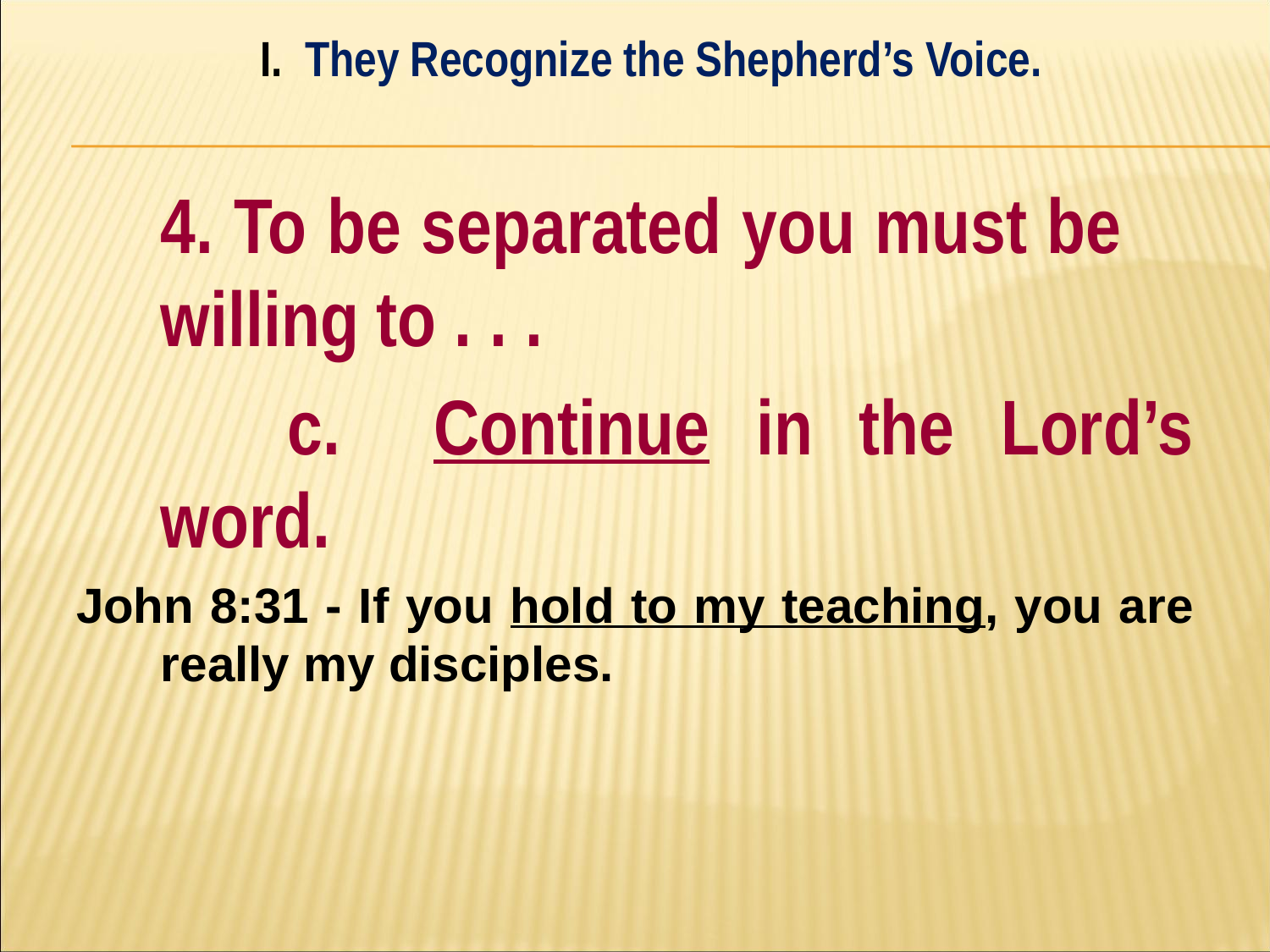

I.  They Recognize the Shepherd’s Voice.
#
	4. To be separated you must be 	willing to . . .
		c.  Continue in the Lord’s word.
John 8:31 - If you hold to my teaching, you are really my disciples.